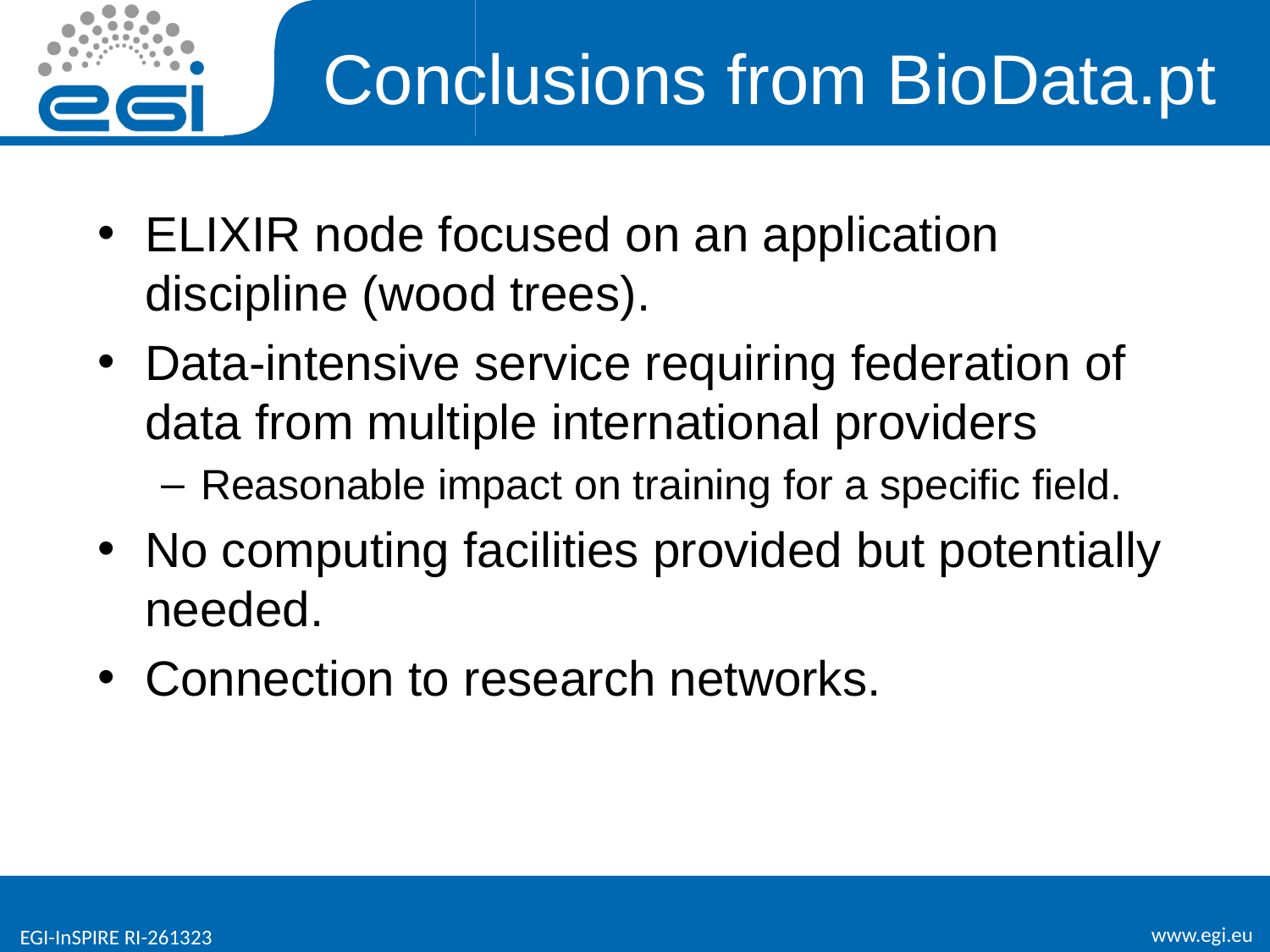

# Conclusions from BioData.pt
ELIXIR node focused on an application discipline (wood trees).
Data-intensive service requiring federation of data from multiple international providers
Reasonable impact on training for a specific field.
No computing facilities provided but potentially needed.
Connection to research networks.